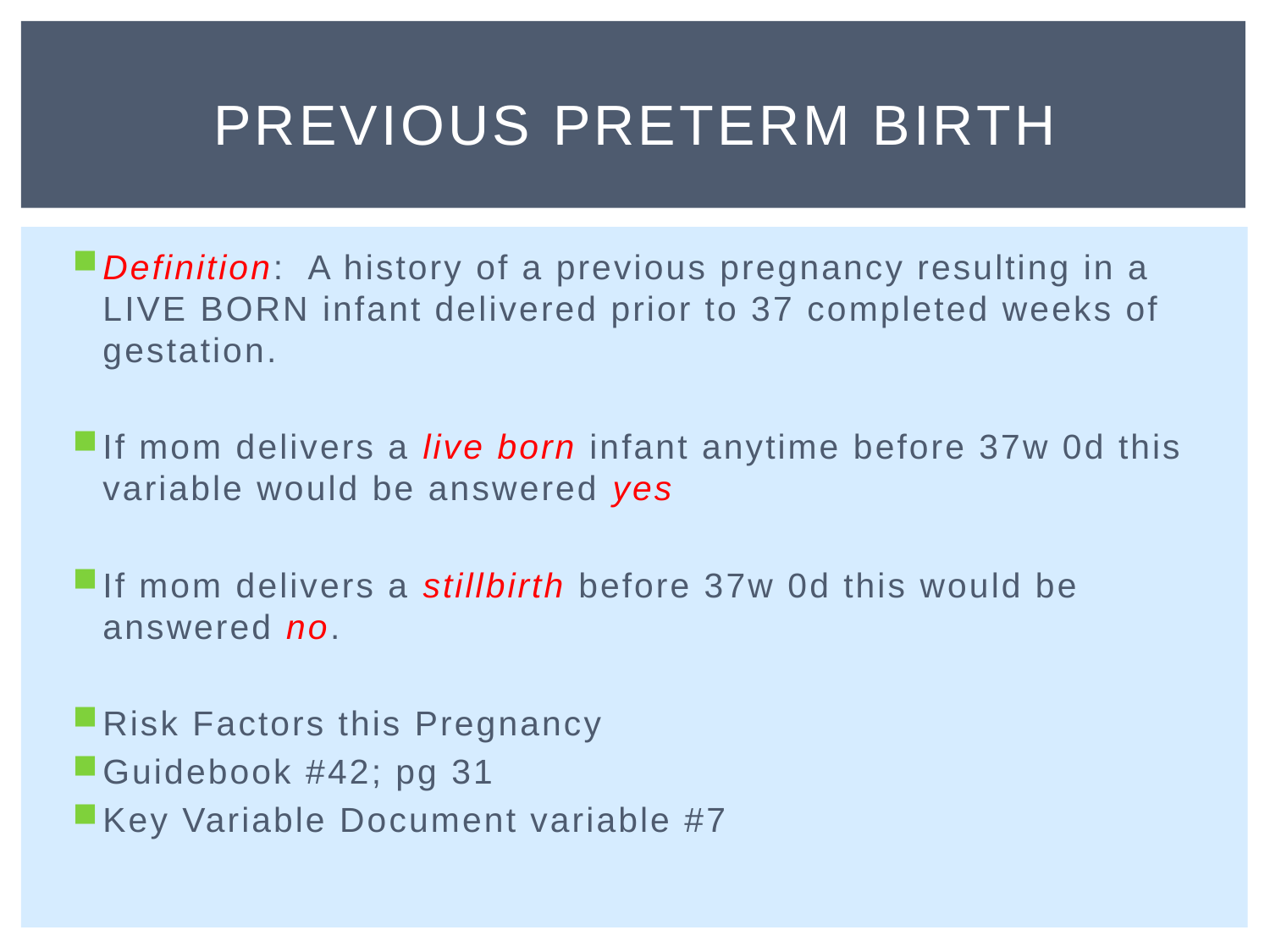

# Previous Preterm Birth
Definition:  A history of a previous pregnancy resulting in a LIVE BORN infant delivered prior to 37 completed weeks of gestation.

If mom delivers a live born infant anytime before 37w 0d this variable would be answered yes

If mom delivers a stillbirth before 37w 0d this would be answered no.

Risk Factors this Pregnancy
Guidebook #42; pg 31
Key Variable Document variable #7